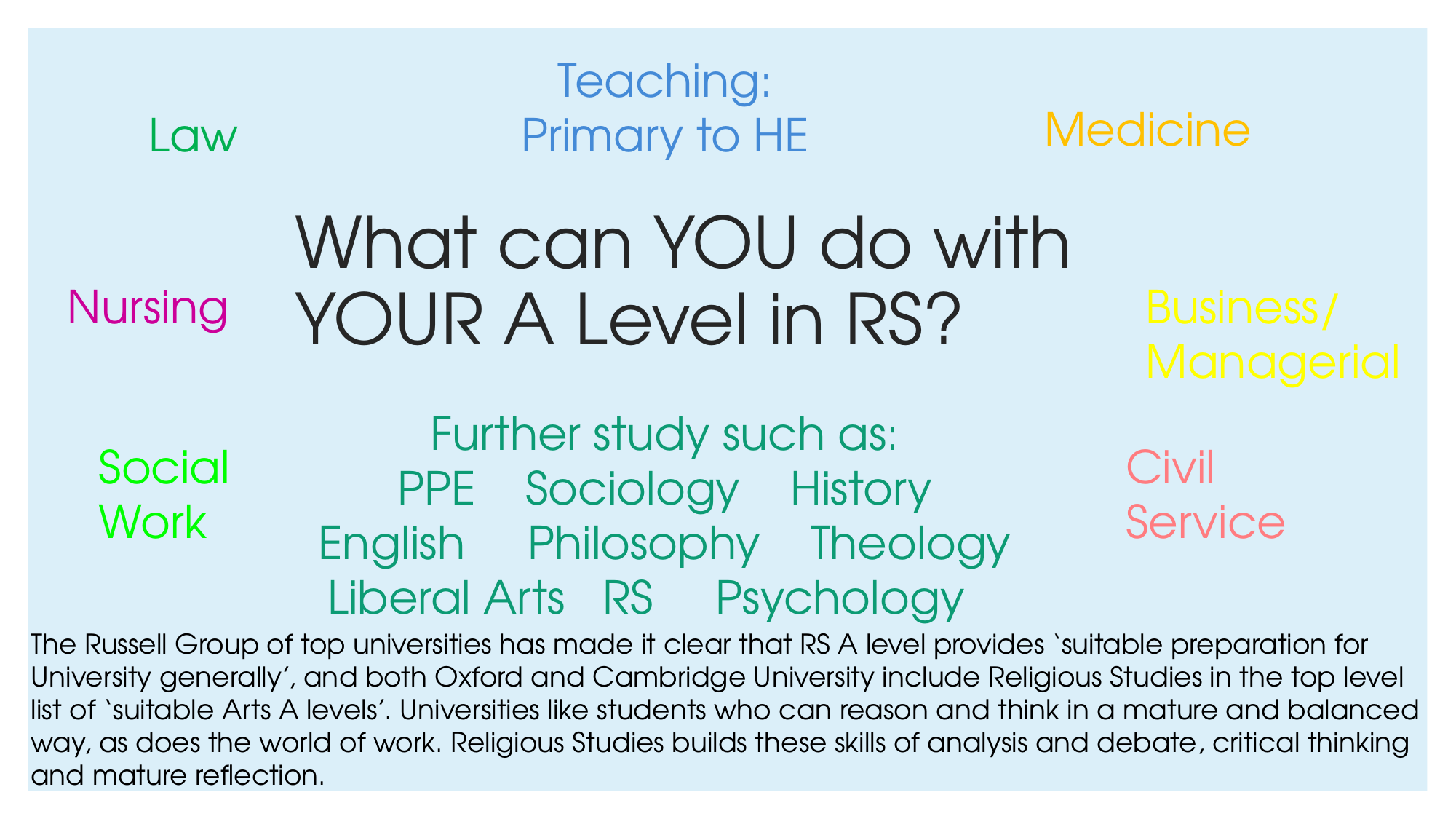

Teaching: Primary to HE
Medicine
Law
What can YOU do with YOUR A Level in RS?
Nursing
Business/ Managerial
Further study such as:
PPE    Sociology    History
English     Philosophy    Theology
Liberal Arts   RS     Psychology
Social
Work
Civil Service
The Russell Group of top universities has made it clear that RS A level provides ‘suitable preparation for University generally’, and both Oxford and Cambridge University include Religious Studies in the top level list of ‘suitable Arts A levels’. Universities like students who can reason and think in a mature and balanced way, as does the world of work. Religious Studies builds these skills of analysis and debate, critical thinking and mature reflection.